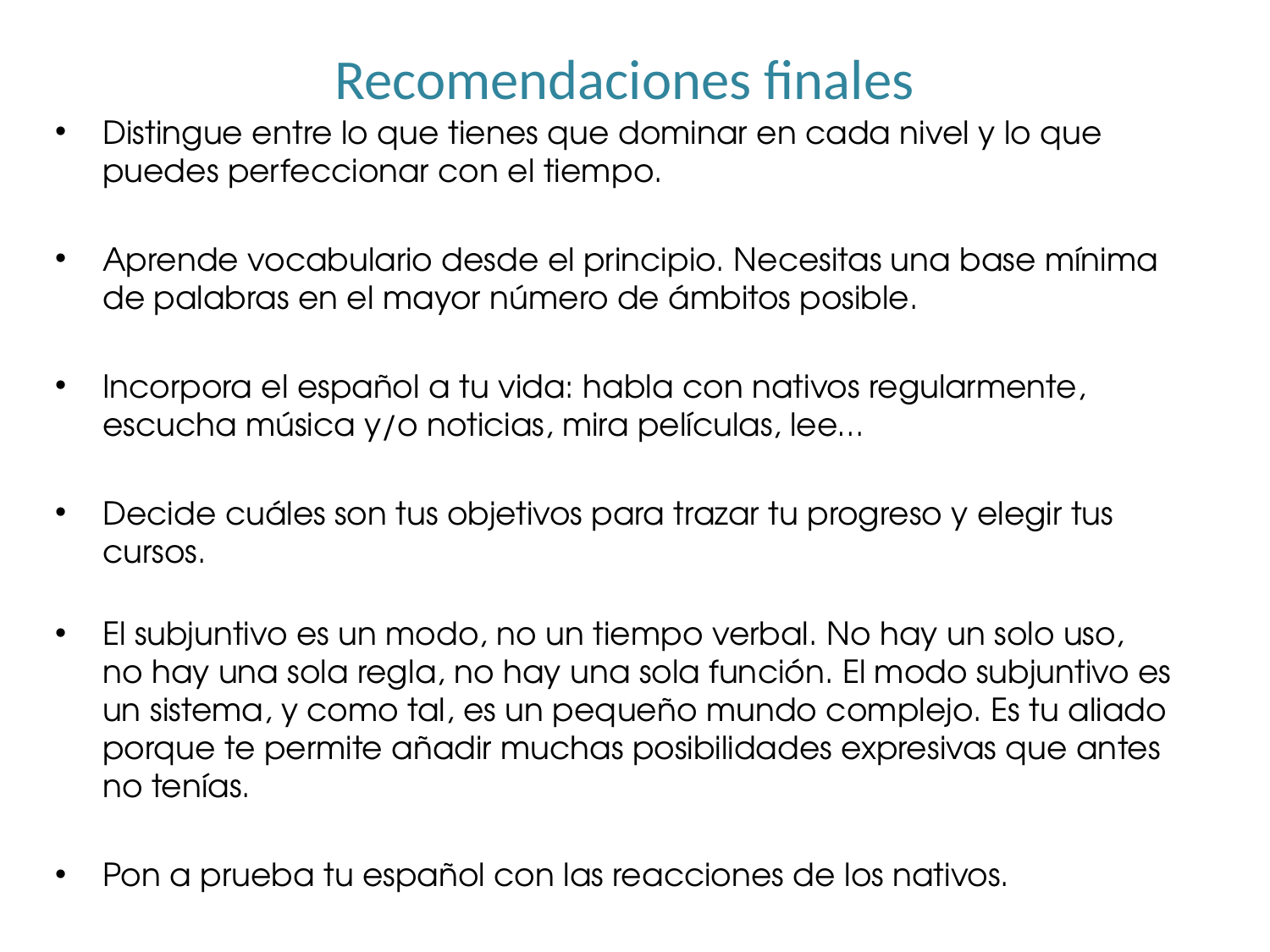

# Recomendaciones finales
Distingue entre lo que tienes que dominar en cada nivel y lo que puedes perfeccionar con el tiempo.

Aprende vocabulario desde el principio. Necesitas una base mínima de palabras en el mayor número de ámbitos posible.

Incorpora el español a tu vida: habla con nativos regularmente, escucha música y/o noticias, mira películas, lee…

Decide cuáles son tus objetivos para trazar tu progreso y elegir tus cursos.
El subjuntivo es un modo, no un tiempo verbal. No hay un solo uso, no hay una sola regla, no hay una sola función. El modo subjuntivo es un sistema, y como tal, es un pequeño mundo complejo. Es tu aliado porque te permite añadir muchas posibilidades expresivas que antes no tenías.

Pon a prueba tu español con las reacciones de los nativos.